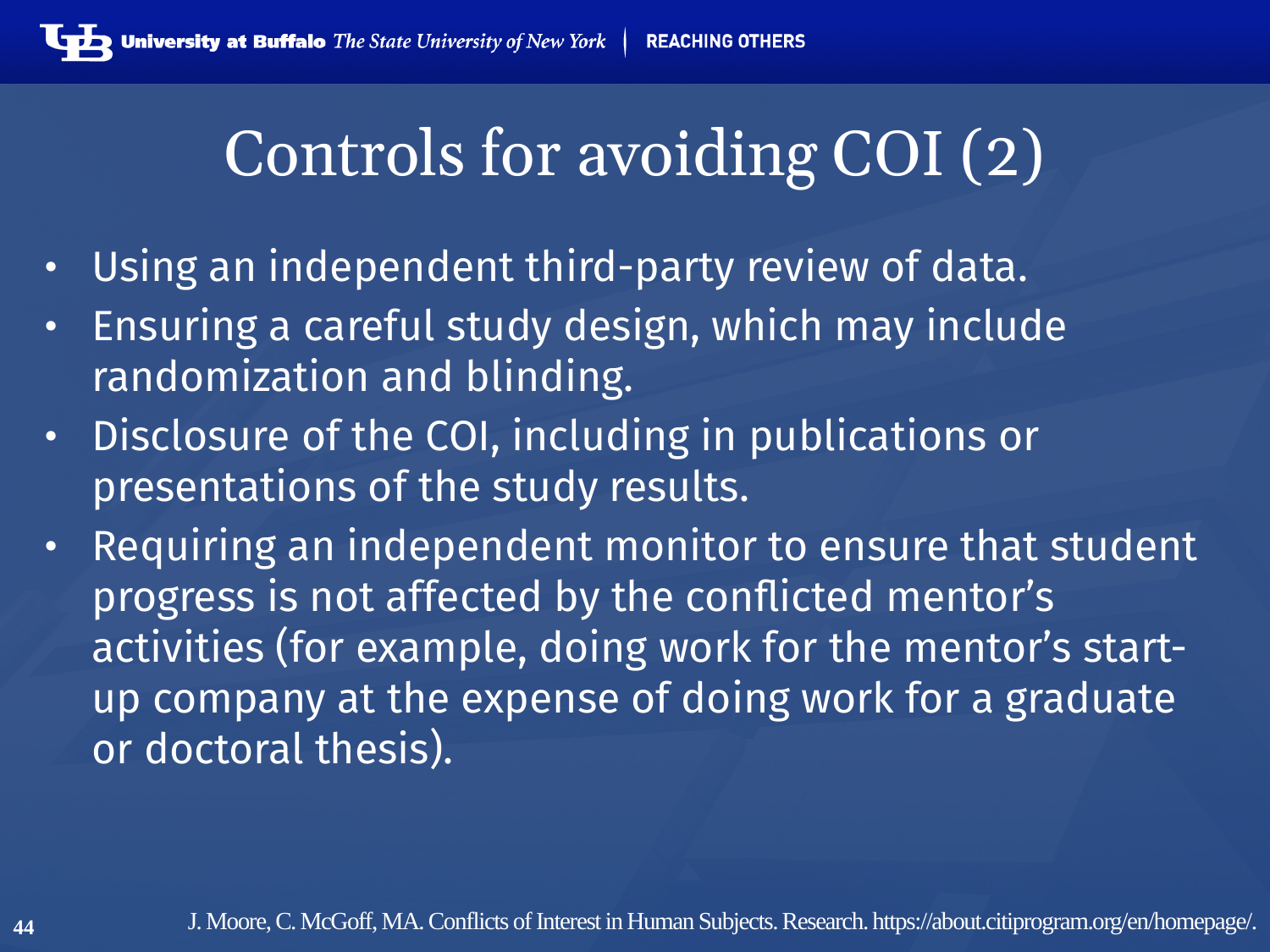

# Controls for avoiding COI (2)
•	Using an independent third-party review of data.
•	Ensuring a careful study design, which may include randomization and blinding.
•	Disclosure of the COI, including in publications or presentations of the study results.
•	Requiring an independent monitor to ensure that student progress is not affected by the conflicted mentor’s activities (for example, doing work for the mentor’s start-up company at the expense of doing work for a graduate or doctoral thesis).

J. Moore, C. McGoff, MA. Conflicts of Interest in Human Subjects. Research. https://about.citiprogram.org/en/homepage/.
44